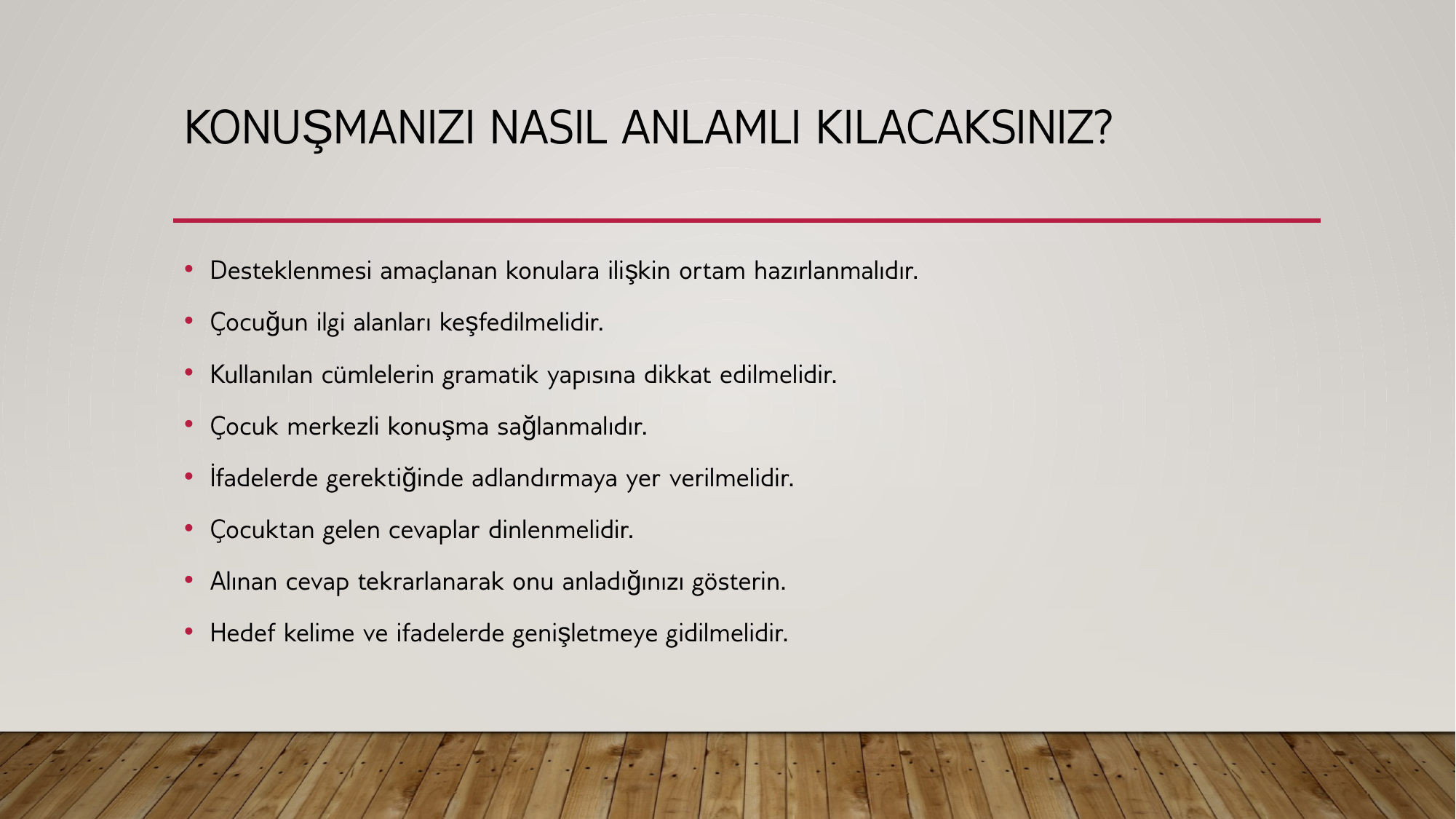

# Konuşmanızı nasıl anlamlı kılacaksınız?
Desteklenmesi amaçlanan konulara ilişkin ortam hazırlanmalıdır.
Çocuğun ilgi alanları keşfedilmelidir.
Kullanılan cümlelerin gramatik yapısına dikkat edilmelidir.
Çocuk merkezli konuşma sağlanmalıdır.
İfadelerde gerektiğinde adlandırmaya yer verilmelidir.
Çocuktan gelen cevaplar dinlenmelidir.
Alınan cevap tekrarlanarak onu anladığınızı gösterin.
Hedef kelime ve ifadelerde genişletmeye gidilmelidir.